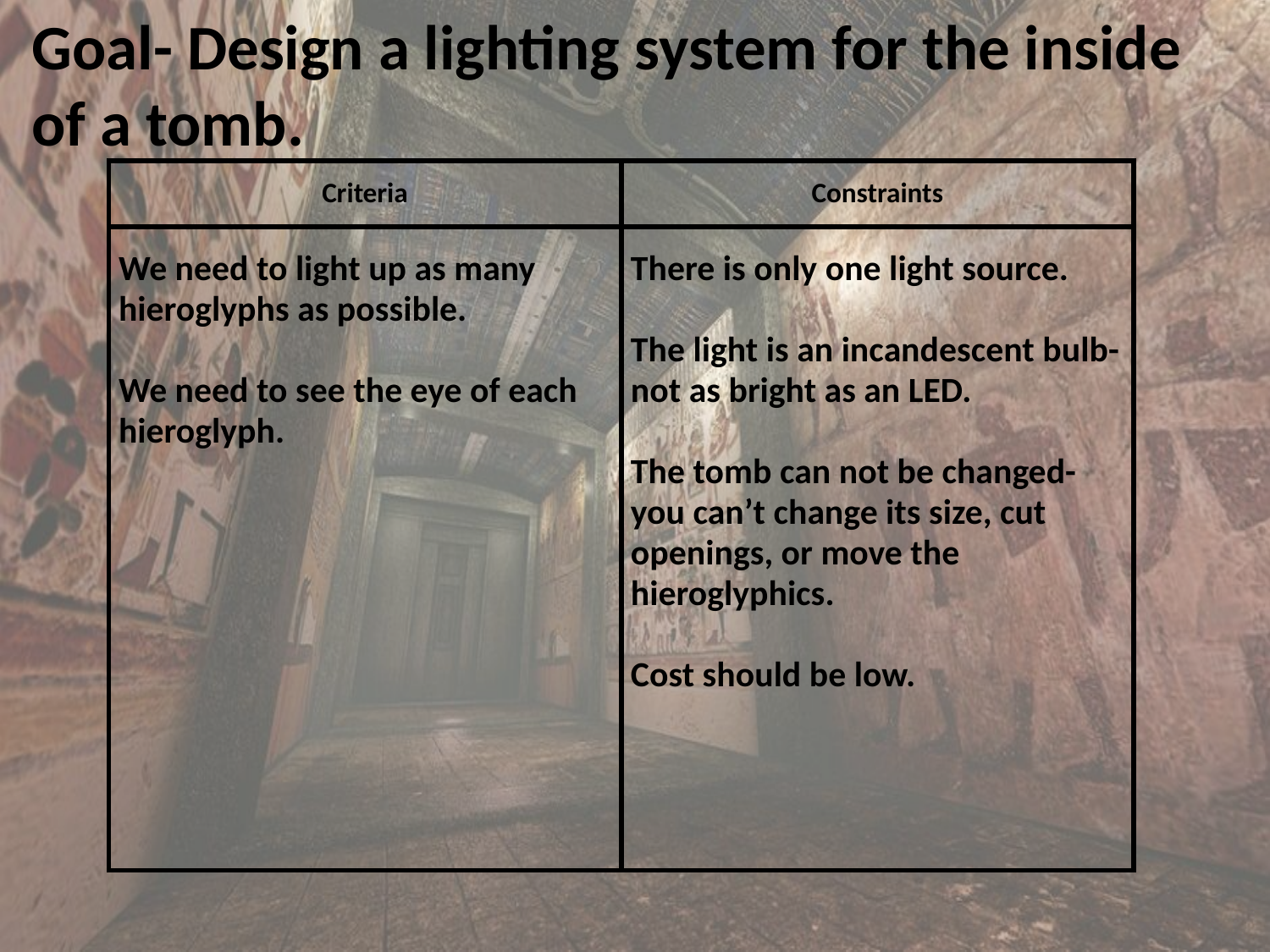

Goal- Design a lighting system for the inside of a tomb.
| Criteria | Constraints |
| --- | --- |
| We need to light up as many hieroglyphs as possible. We need to see the eye of each hieroglyph. | There is only one light source. The light is an incandescent bulb- not as bright as an LED. The tomb can not be changed- you can’t change its size, cut openings, or move the hieroglyphics. Cost should be low. |